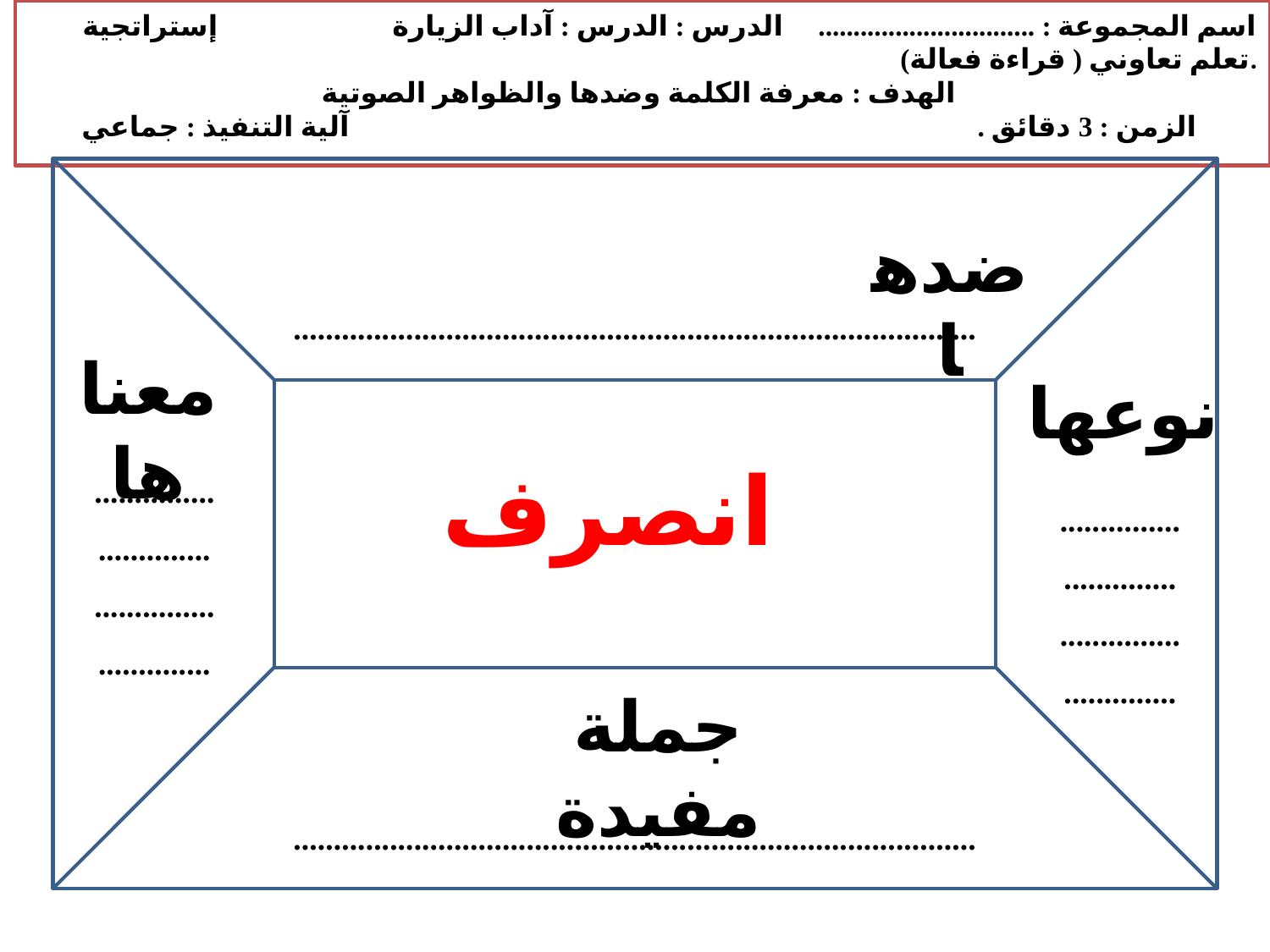

اسم المجموعة : ...............................     الدرس : الدرس : آداب الزيارة                         إستراتجية تعلم تعاوني ( قراءة فعالة).
الهدف : معرفة الكلمة وضدها والظواهر الصوتية
الزمن : 3 دقائق .                                                                                          آلية التنفيذ : جماعي

ضدها
.....................................................................................
معناها
نوعها
انصرف
.............................
.............................
.............................
.............................
جملة مفيدة
.....................................................................................